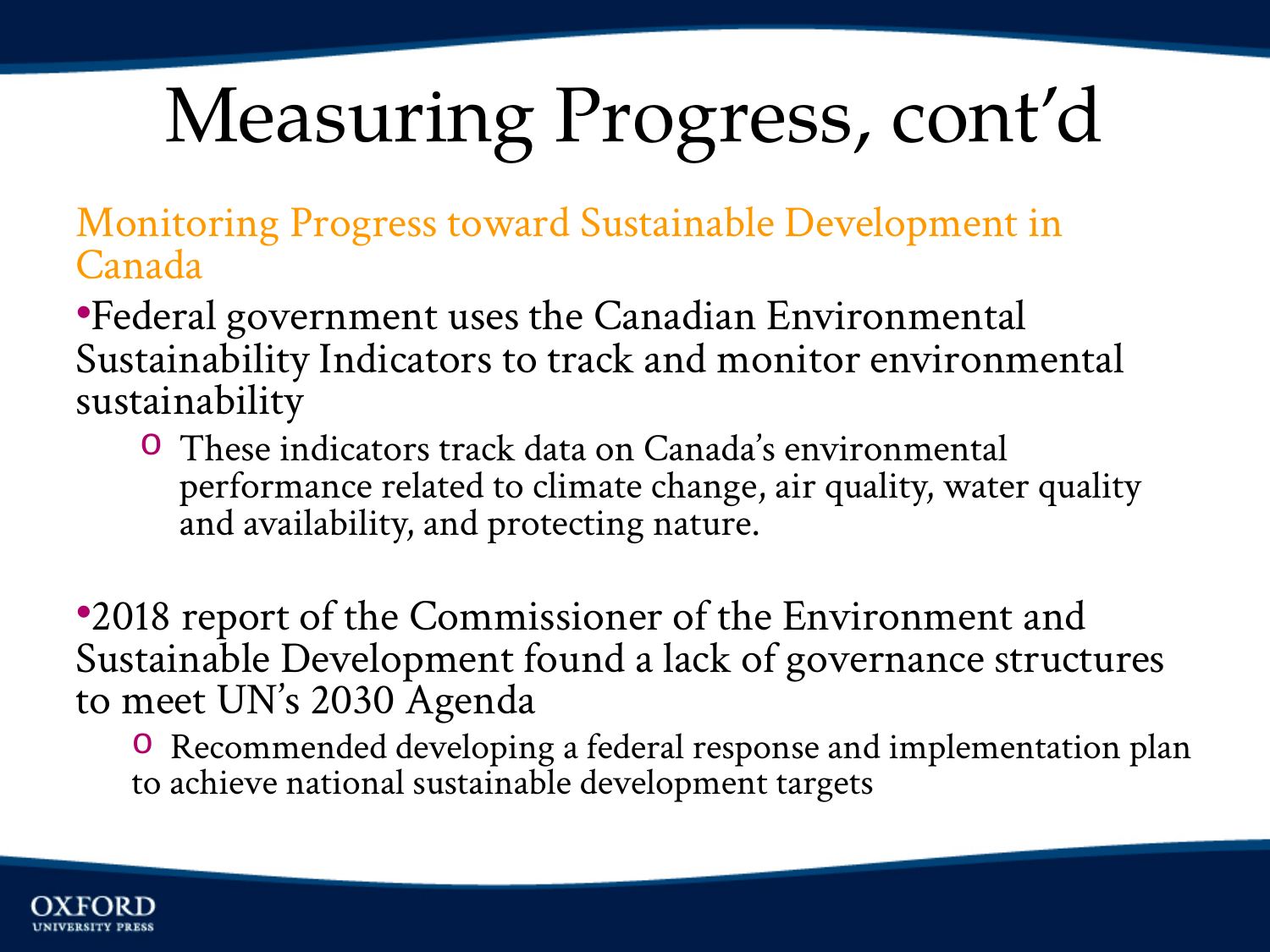

# Measuring Progress, cont’d
Monitoring Progress toward Sustainable Development in Canada
Federal government uses the Canadian Environmental Sustainability Indicators to track and monitor environmental sustainability
These indicators track data on Canada’s environmental performance related to climate change, air quality, water quality and availability, and protecting nature.

2018 report of the Commissioner of the Environment and Sustainable Development found a lack of governance structures to meet UN’s 2030 Agenda
  Recommended developing a federal response and implementation plan to achieve national sustainable development targets